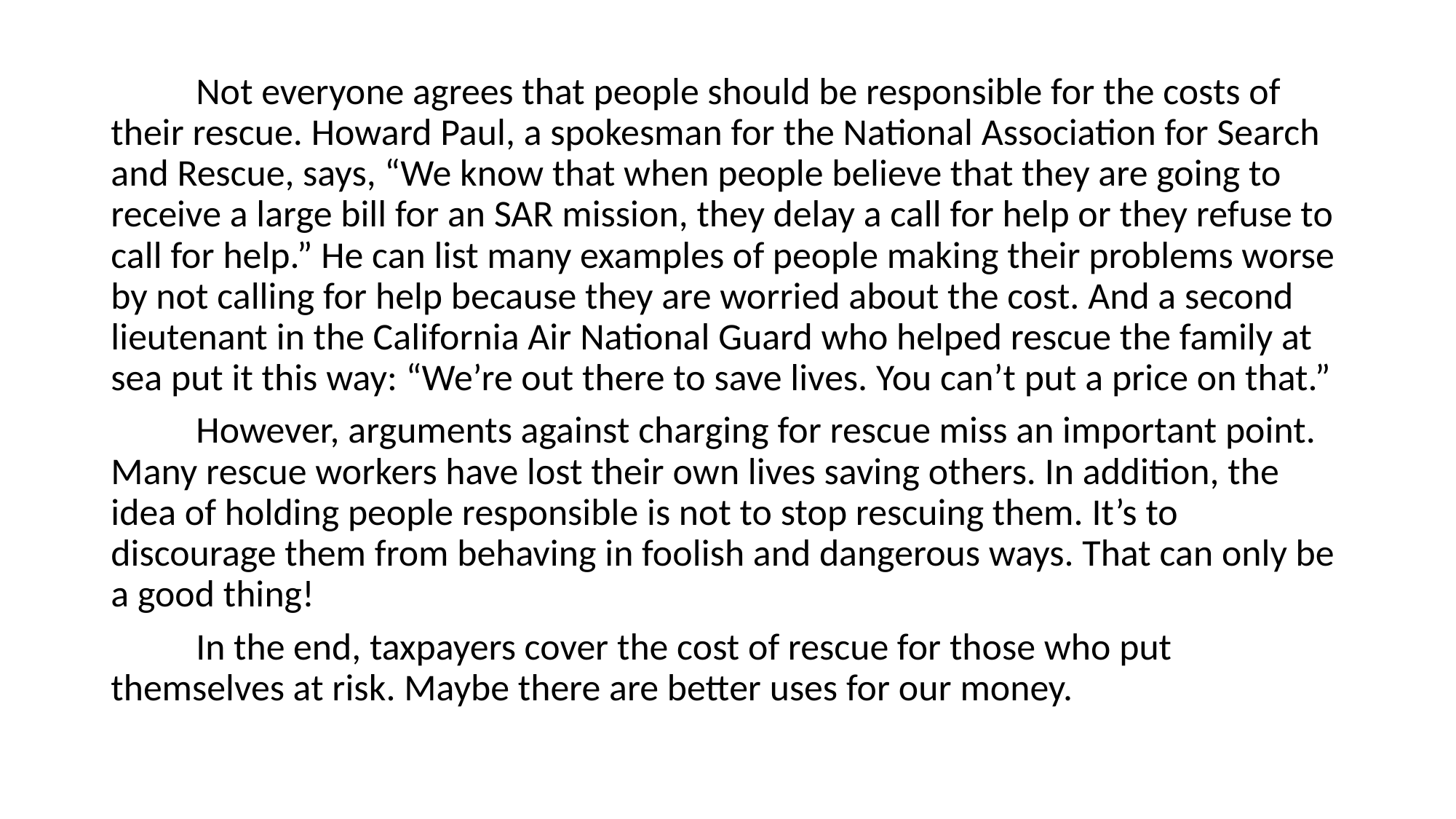

Not everyone agrees that people should be responsible for the costs of their rescue. Howard Paul, a spokesman for the National Association for Search and Rescue, says, “We know that when people believe that they are going to receive a large bill for an SAR mission, they delay a call for help or they refuse to call for help.” He can list many examples of people making their problems worse by not calling for help because they are worried about the cost. And a second lieutenant in the California Air National Guard who helped rescue the family at sea put it this way: “We’re out there to save lives. You can’t put a price on that.”
	However, arguments against charging for rescue miss an important point. Many rescue workers have lost their own lives saving others. In addition, the idea of holding people responsible is not to stop rescuing them. It’s to discourage them from behaving in foolish and dangerous ways. That can only be a good thing!
	In the end, taxpayers cover the cost of rescue for those who put themselves at risk. Maybe there are better uses for our money.